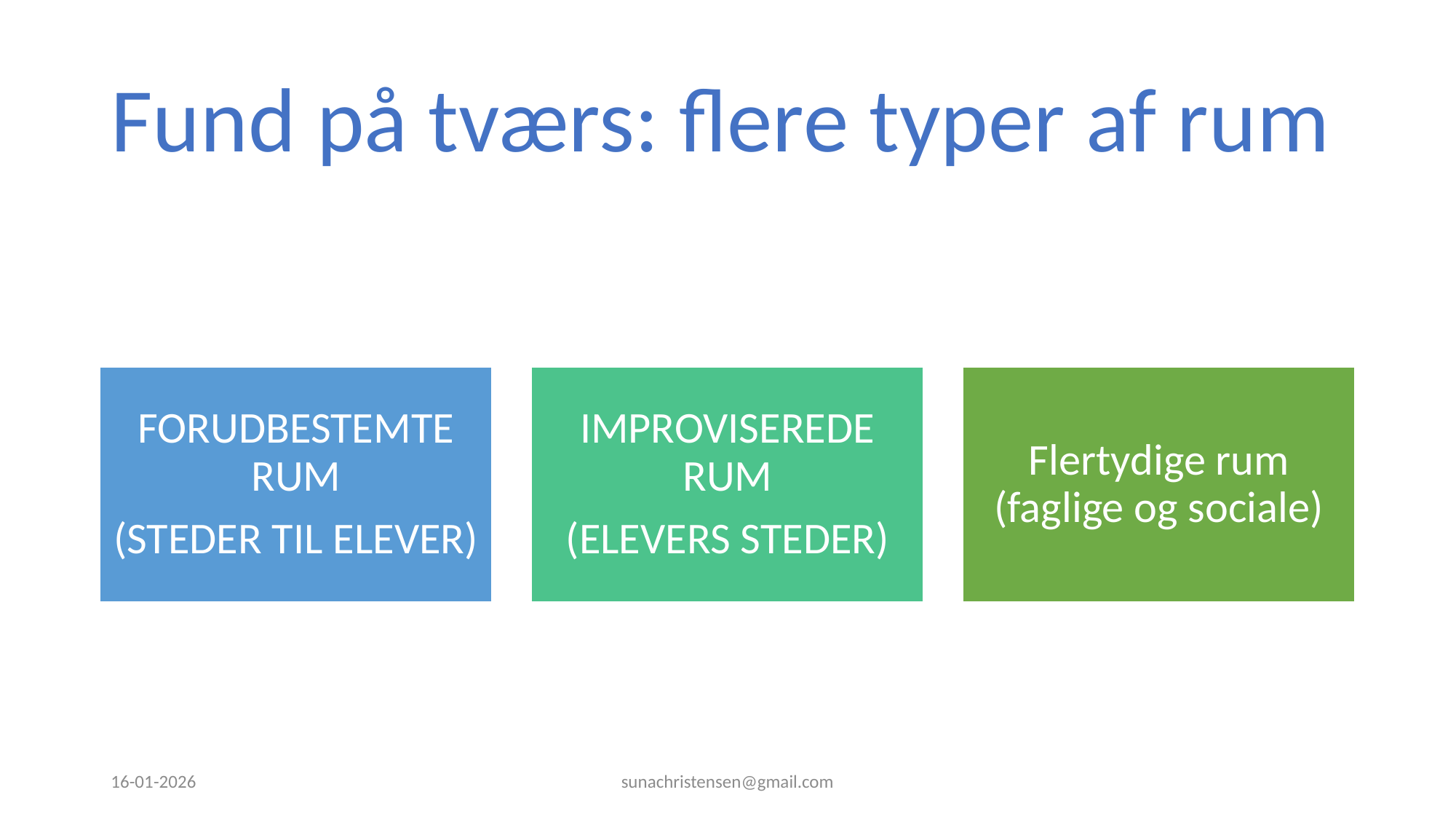

# Fund på tværs: flere typer af rum

FORUDBESTEMTE RUM
(STEDER TIL ELEVER)

IMPROVISEREDE RUM
(ELEVERS STEDER)

Flertydige rum (faglige og sociale)
16-01-2026
sunachristensen@gmail.com